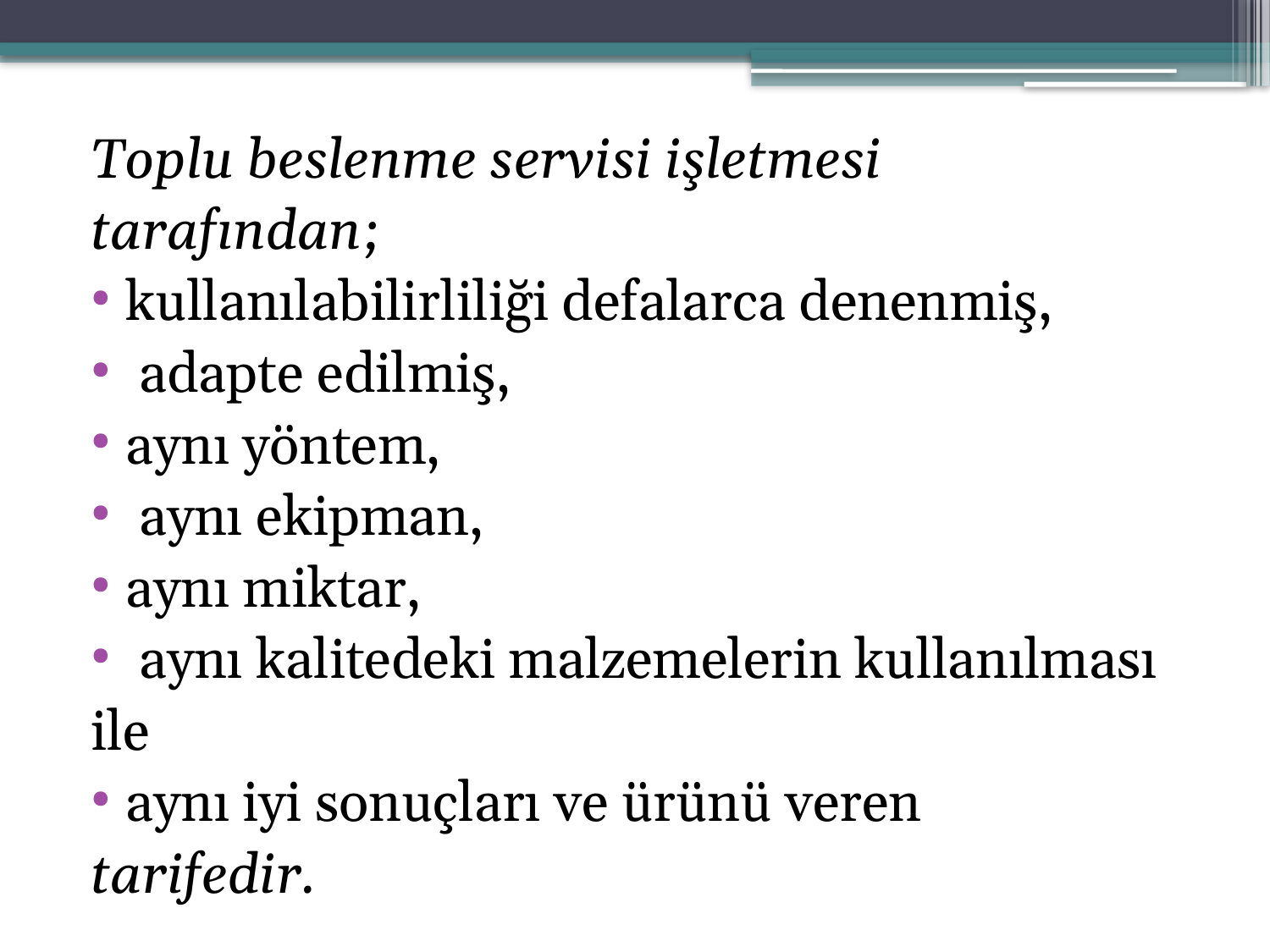

Toplu beslenme servisi işletmesi
tarafından;
kullanılabilirliliği defalarca denenmiş,
 adapte edilmiş,
aynı yöntem,
 aynı ekipman,
aynı miktar,
 aynı kalitedeki malzemelerin kullanılması
ile
aynı iyi sonuçları ve ürünü veren
tarifedir.